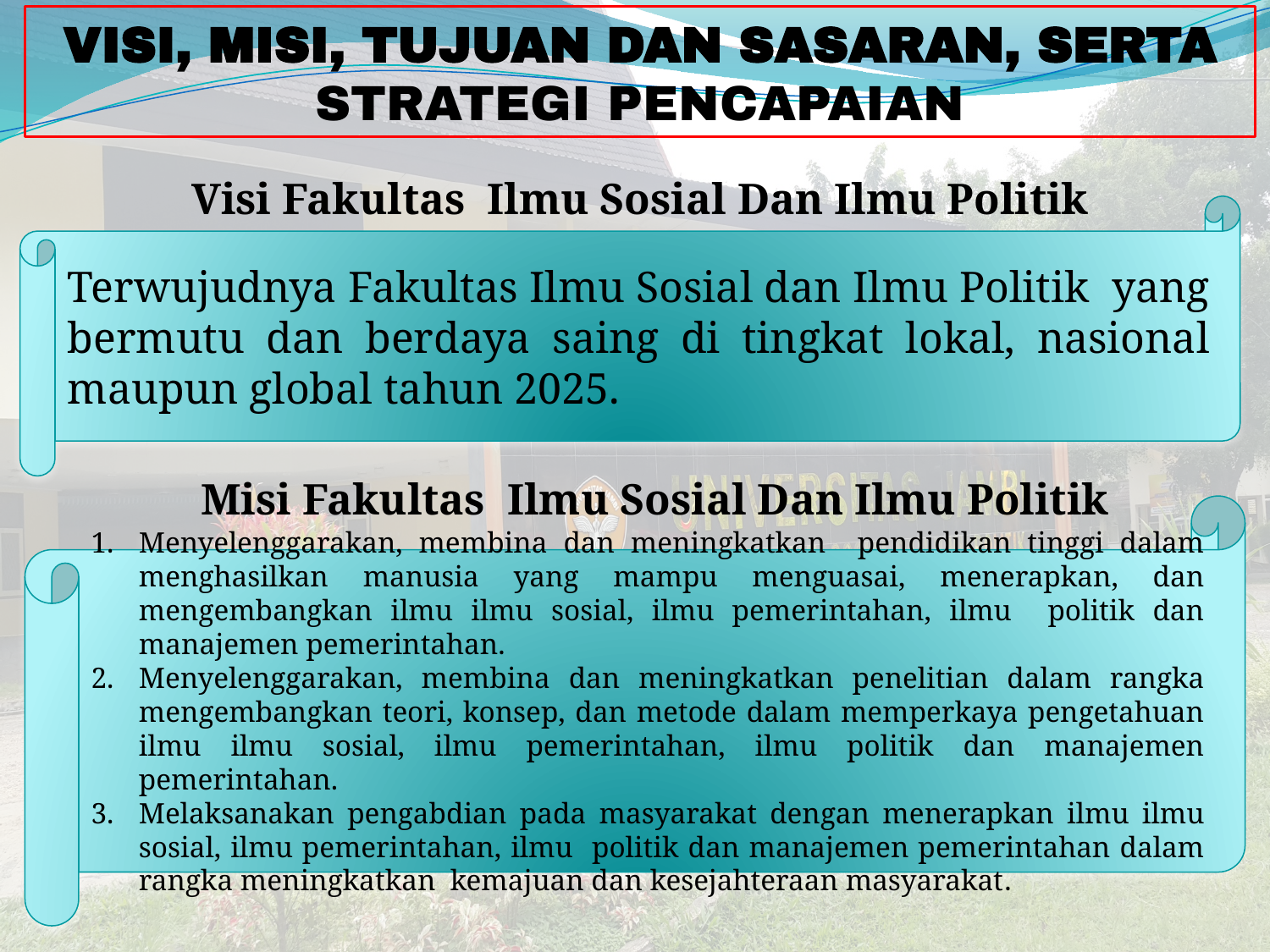

VISI, MISI, TUJUAN DAN SASARAN, SERTA STRATEGI PENCAPAIAN
Visi Fakultas  Ilmu Sosial Dan Ilmu Politik
Terwujudnya Fakultas Ilmu Sosial dan Ilmu Politik  yang bermutu dan berdaya saing di tingkat lokal, nasional maupun global tahun 2025.
Misi Fakultas  Ilmu Sosial Dan Ilmu Politik
Menyelenggarakan, membina dan meningkatkan  pendidikan tinggi dalam menghasilkan manusia yang mampu menguasai, menerapkan, dan mengembangkan ilmu ilmu sosial, ilmu pemerintahan, ilmu  politik dan manajemen pemerintahan.
Menyelenggarakan, membina dan meningkatkan penelitian dalam rangka mengembangkan teori, konsep, dan metode dalam memperkaya pengetahuan ilmu ilmu sosial, ilmu pemerintahan, ilmu politik dan manajemen pemerintahan.
Melaksanakan pengabdian pada masyarakat dengan menerapkan ilmu ilmu sosial, ilmu pemerintahan, ilmu  politik dan manajemen pemerintahan dalam rangka meningkatkan  kemajuan dan kesejahteraan masyarakat.